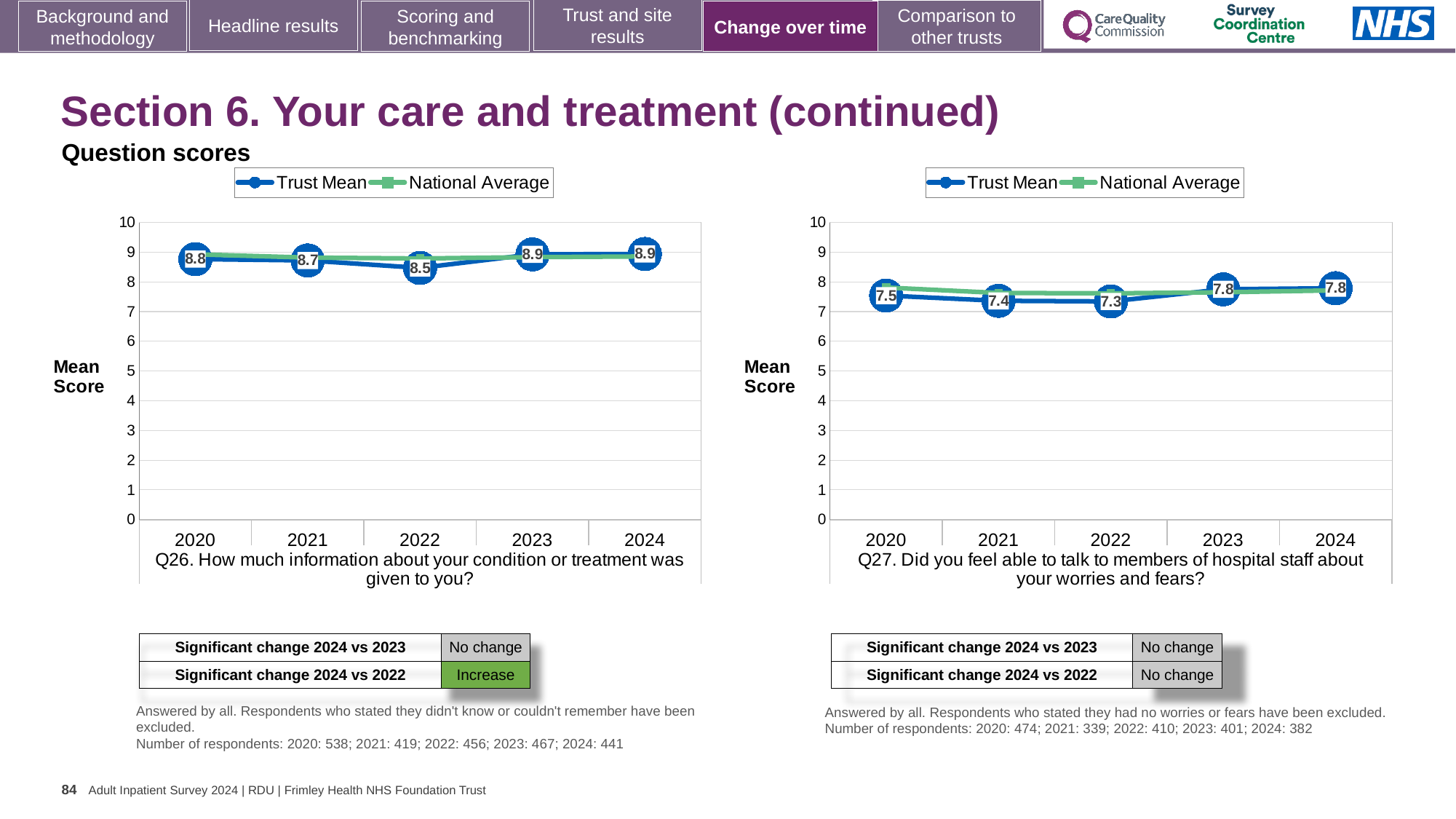

# Section 6. Your care and treatment (continued)
Question scores

### Chart

| Category | Trust Mean | National Average |
|---|---|---|
| 2020 | 8.766142716147712 | 8.928934628469245 |
| 2021 | 8.721946641860203 | 8.817057555214891 |
| 2022 | 8.469986449114005 | 8.788105699509403 |
| 2023 | 8.926738163471088 | 8.833763114836398 |
| 2024 | 8.940214288273848 | 8.855898597128807 |

### Chart

| Category | Trust Mean | National Average |
|---|---|---|
| 2020 | 7.541800176421284 | 7.810199279555775 |
| 2021 | 7.363492896833097 | 7.628568520809049 |
| 2022 | 7.342466419540743 | 7.615382832779392 |
| 2023 | 7.751806060599382 | 7.650699255967489 |
| 2024 | 7.787659712004394 | 7.714996526074419 |
| Significant change 2024 vs 2023 | No change |
| --- | --- |
| Significant change 2024 vs 2022 | Increase |
| Significant change 2024 vs 2023 | No change |
| --- | --- |
| Significant change 2024 vs 2022 | No change |
Answered by all. Respondents who stated they didn't know or couldn't remember have been excluded.
Number of respondents: 2020: 538; 2021: 419; 2022: 456; 2023: 467; 2024: 441

Answered by all. Respondents who stated they had no worries or fears have been excluded.
Number of respondents: 2020: 474; 2021: 339; 2022: 410; 2023: 401; 2024: 382

84